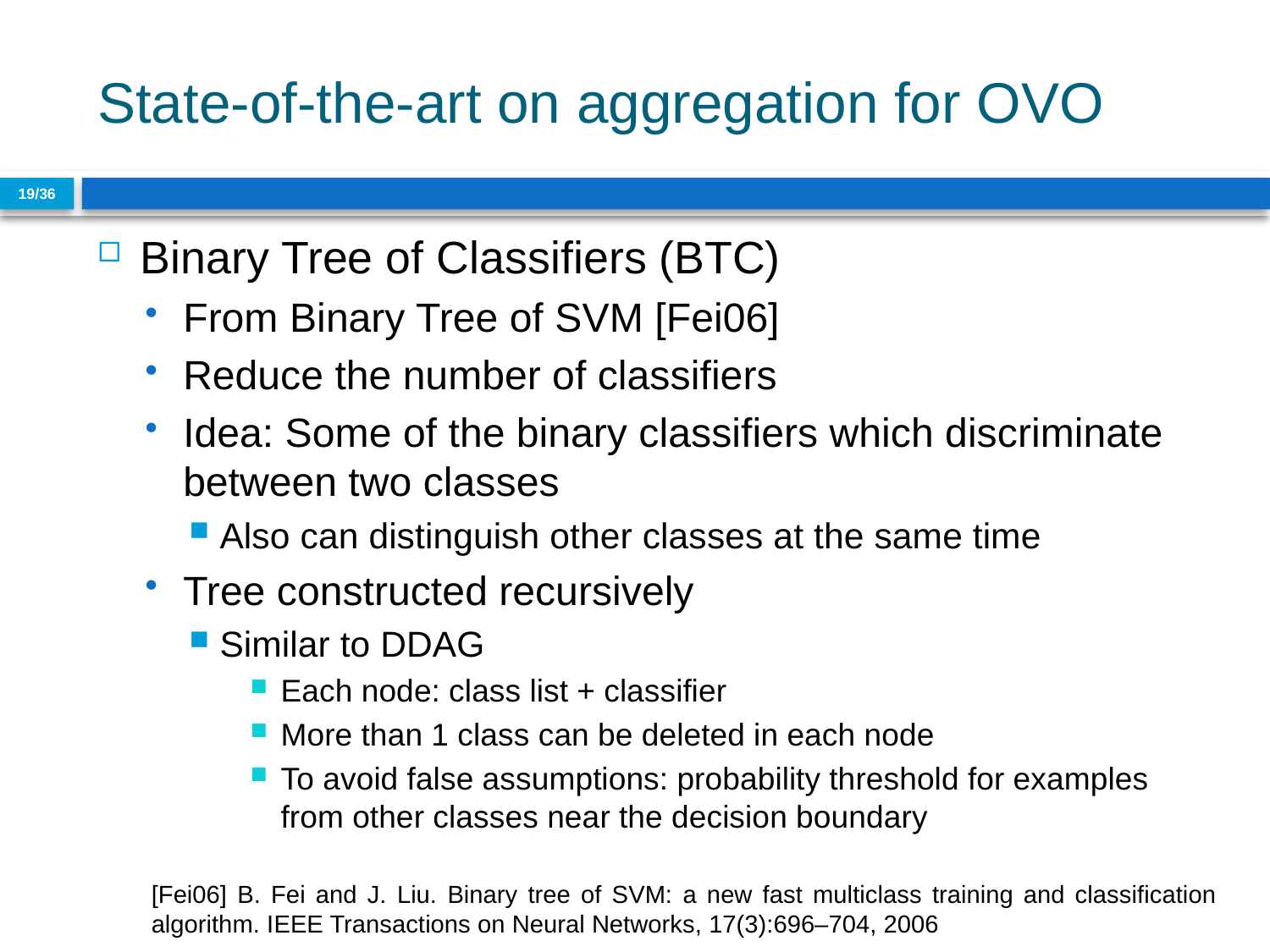

# State-of-the-art on aggregation for OVO
19/36
Binary Tree of Classifiers (BTC)
From Binary Tree of SVM [Fei06]
Reduce the number of classifiers
Idea: Some of the binary classifiers which discriminate between two classes
Also can distinguish other classes at the same time
Tree constructed recursively
Similar to DDAG
Each node: class list + classifier
More than 1 class can be deleted in each node
To avoid false assumptions: probability threshold for examples from other classes near the decision boundary

[Fei06] B. Fei and J. Liu. Binary tree of SVM: a new fast multiclass training and classification algorithm. IEEE Transactions on Neural Networks, 17(3):696–704, 2006